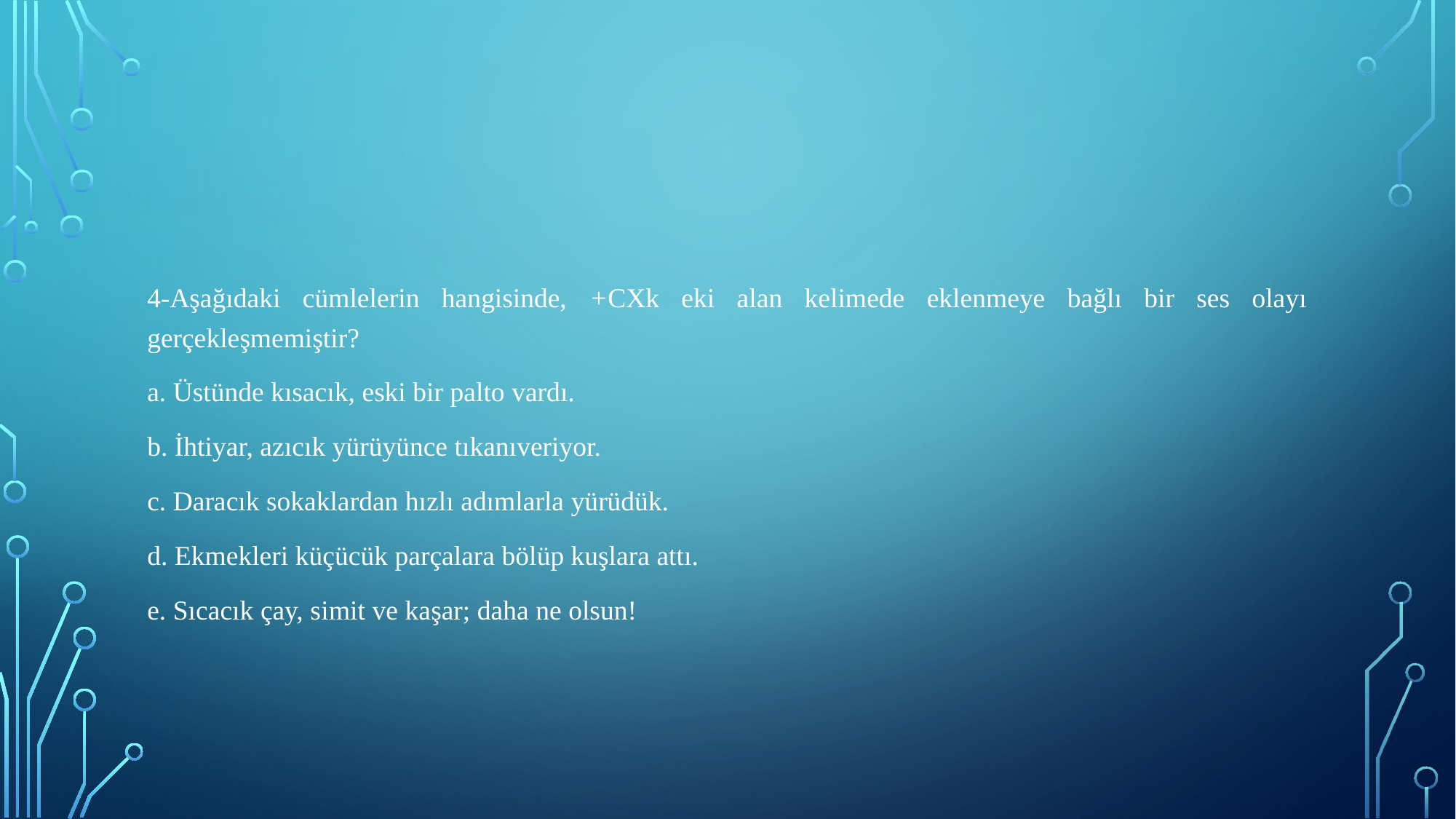

4-Aşağıdaki cümlelerin hangisinde, +CXk eki alan kelimede eklenmeye bağlı bir ses olayı gerçekleşmemiştir?
a. Üstünde kısacık, eski bir palto vardı.
b. İhtiyar, azıcık yürüyünce tıkanıveriyor.
c. Daracık sokaklardan hızlı adımlarla yürüdük.
d. Ekmekleri küçücük parçalara bölüp kuşlara attı.
e. Sıcacık çay, simit ve kaşar; daha ne olsun!